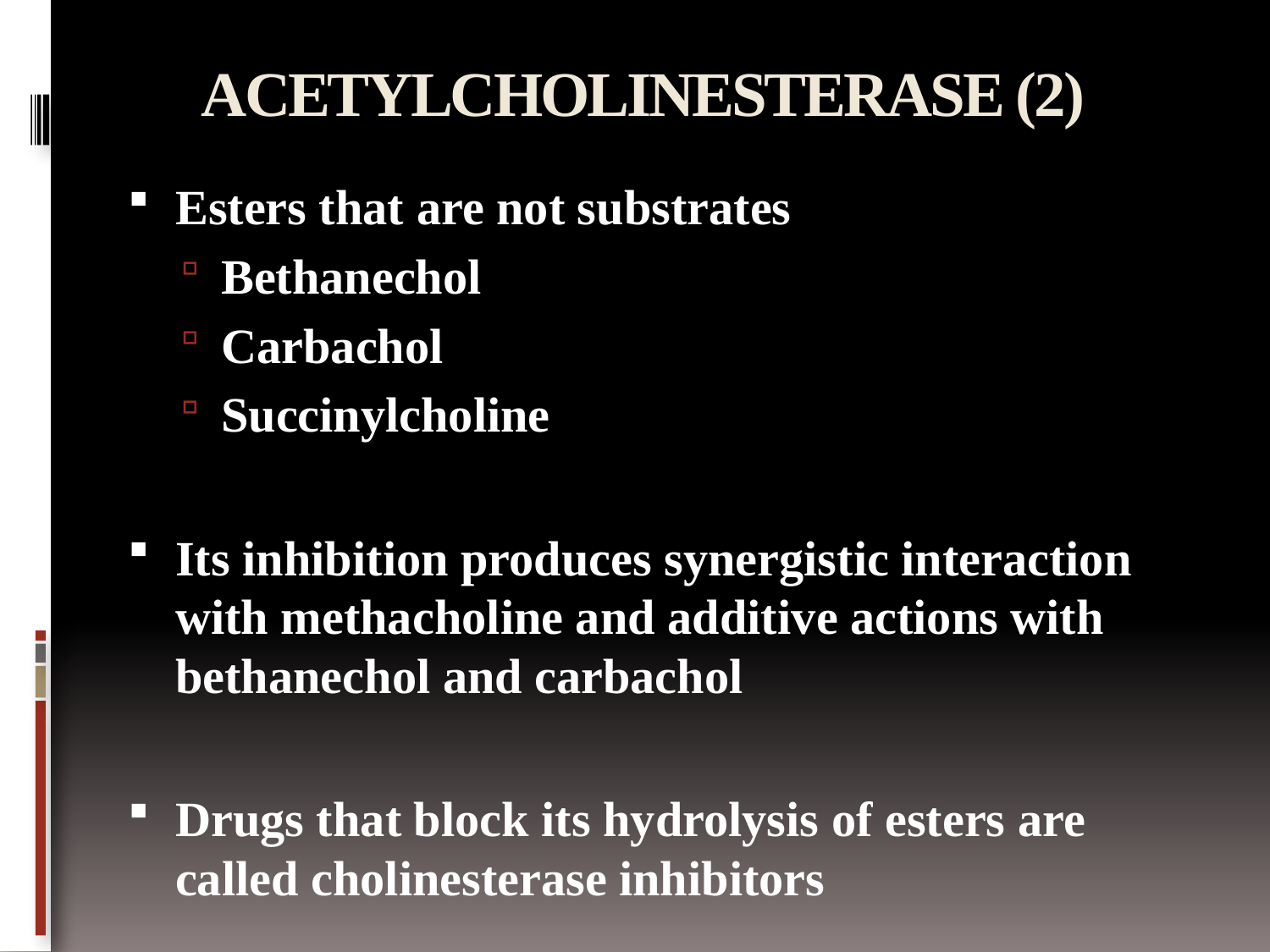

# ACETYLCHOLINESTERASE (2)
Esters that are not substrates
Bethanechol
Carbachol
Succinylcholine

Its inhibition produces synergistic interaction with methacholine and additive actions with bethanechol and carbachol

Drugs that block its hydrolysis of esters are called cholinesterase inhibitors